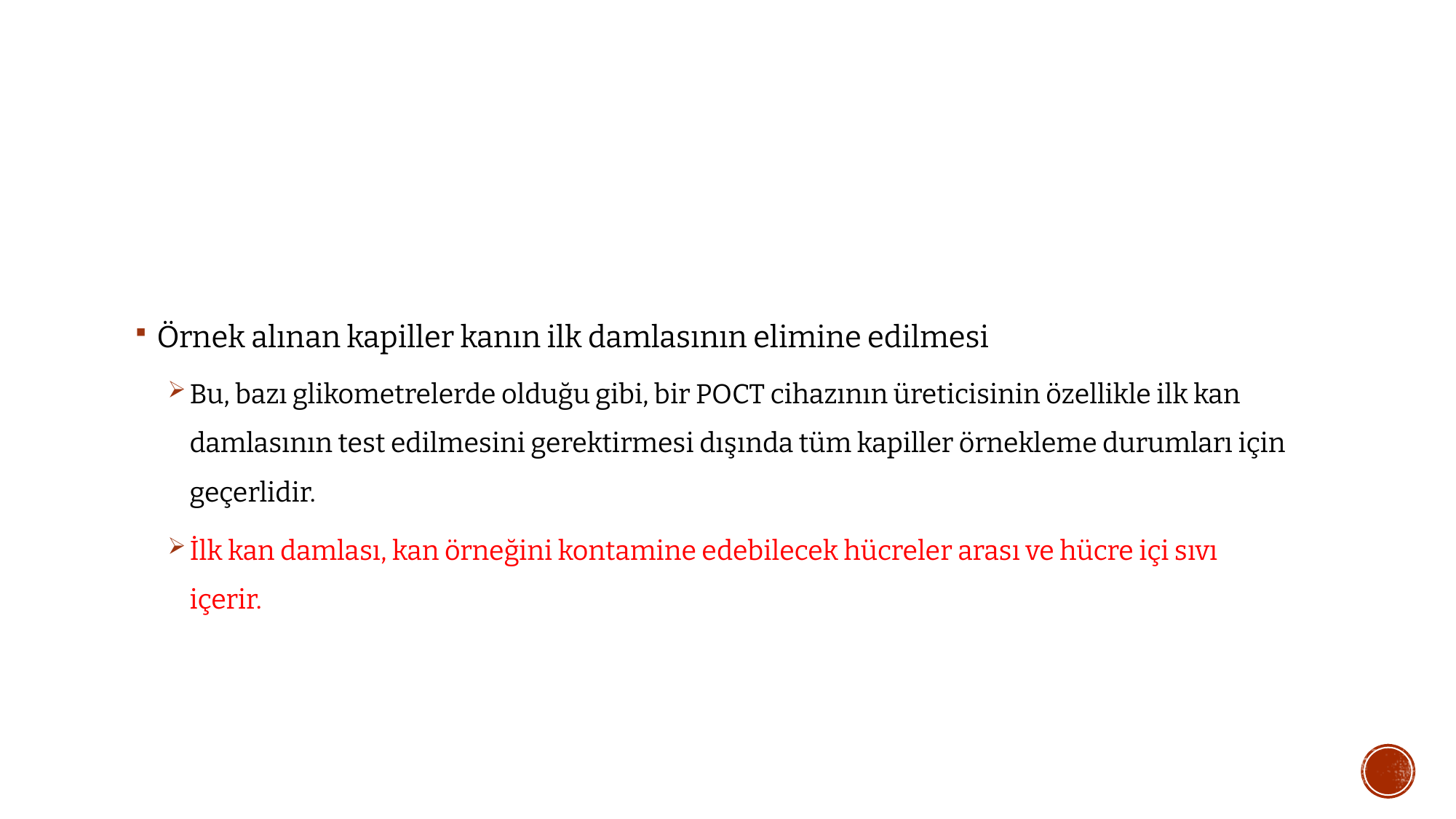

Örnek alınan kapiller kanın ilk damlasının elimine edilmesi
Bu, bazı glikometrelerde olduğu gibi, bir POCT cihazının üreticisinin özellikle ilk kan damlasının test edilmesini gerektirmesi dışında tüm kapiller örnekleme durumları için geçerlidir.
İlk kan damlası, kan örneğini kontamine edebilecek hücreler arası ve hücre içi sıvı içerir.